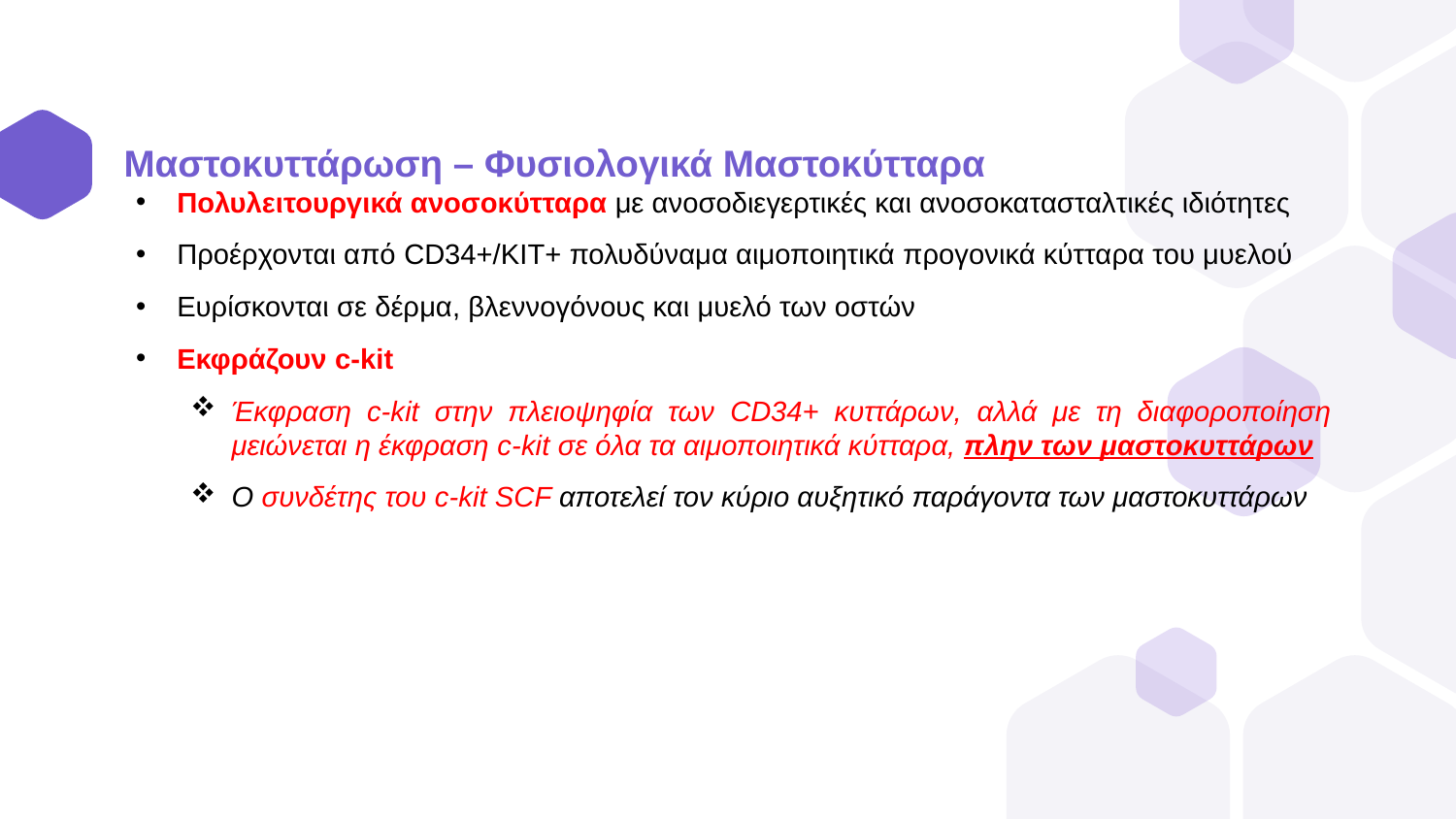

# Μαστοκυττάρωση – Φυσιολογικά Μαστοκύτταρα
Πολυλειτουργικά ανοσοκύτταρα με ανοσοδιεγερτικές και ανοσοκατασταλτικές ιδιότητες
Προέρχονται από CD34+/KIT+ πολυδύναμα αιμοποιητικά προγονικά κύτταρα του μυελού
Ευρίσκονται σε δέρμα, βλεννογόνους και μυελό των οστών
Εκφράζουν c-kit
Έκφραση c-kit στην πλειοψηφία των CD34+ κυττάρων, αλλά με τη διαφοροποίηση μειώνεται η έκφραση c-kit σε όλα τα αιμοποιητικά κύτταρα, πλην των μαστοκυττάρων
Ο συνδέτης του c-kit SCF αποτελεί τον κύριο αυξητικό παράγοντα των μαστοκυττάρων